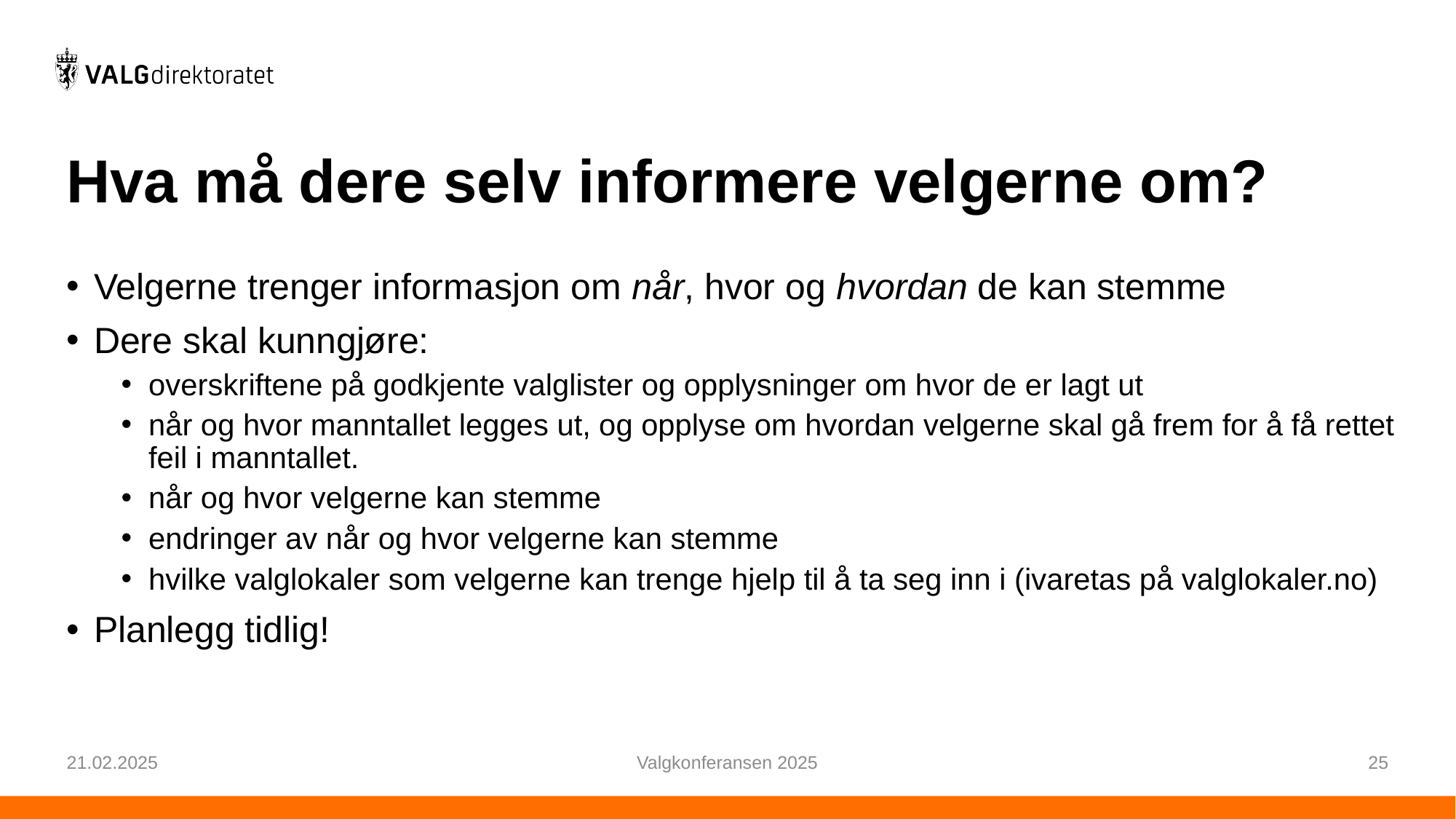

# Hva må dere selv informere velgerne om?
Velgerne trenger informasjon om når, hvor og hvordan de kan stemme
Dere skal kunngjøre:
overskriftene på godkjente valglister og opplysninger om hvor de er lagt ut
når og hvor manntallet legges ut, og opplyse om hvordan velgerne skal gå frem for å få rettet feil i manntallet.
når og hvor velgerne kan stemme
endringer av når og hvor velgerne kan stemme
hvilke valglokaler som velgerne kan trenge hjelp til å ta seg inn i (ivaretas på valglokaler.no)
Planlegg tidlig!

21.02.2025
Valgkonferansen 2025
25